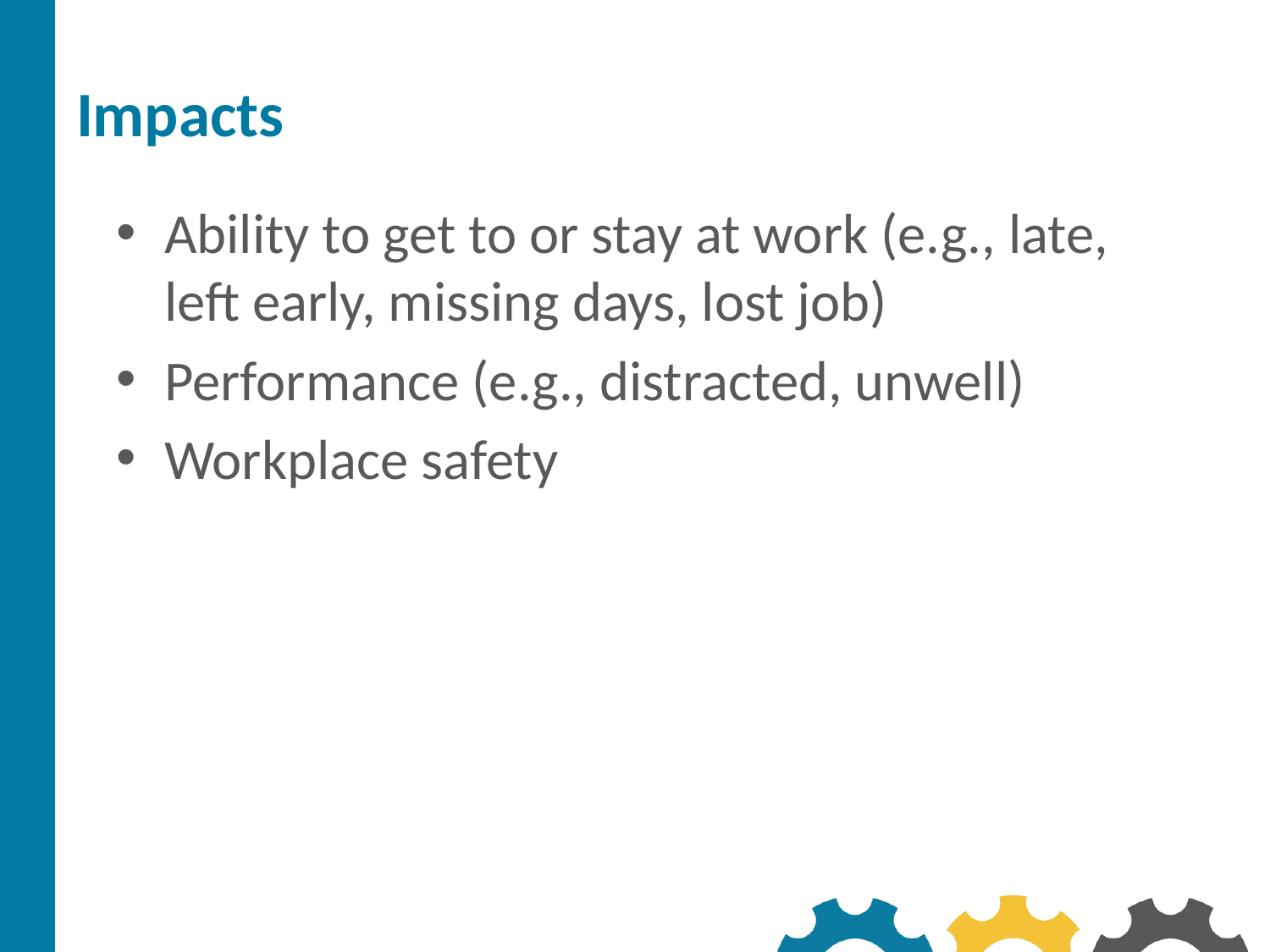

# Impacts
Ability to get to or stay at work (e.g., late, left early, missing days, lost job)
Performance (e.g., distracted, unwell)
Workplace safety